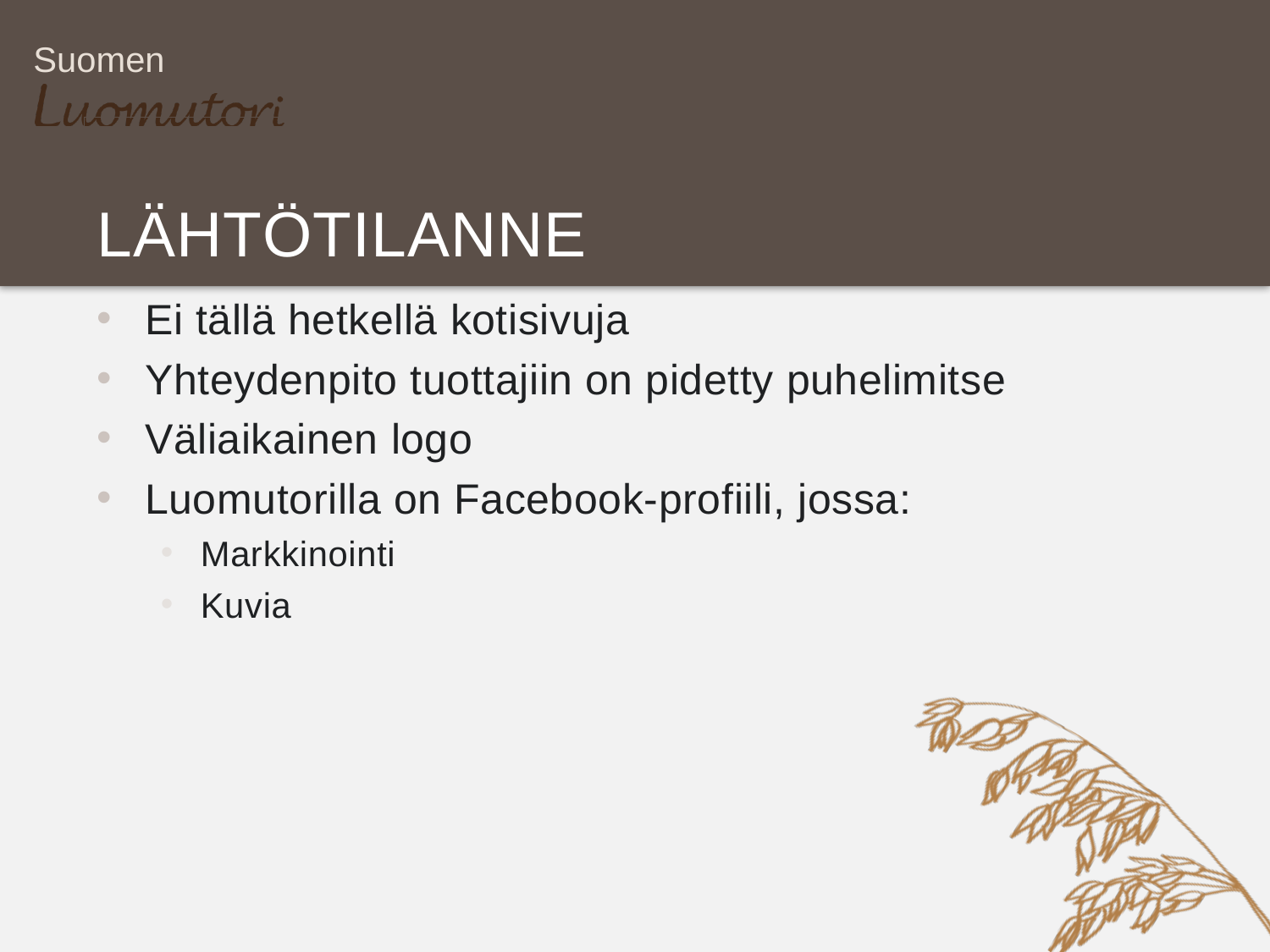

# LÄHTÖTILANNE
Ei tällä hetkellä kotisivuja
Yhteydenpito tuottajiin on pidetty puhelimitse
Väliaikainen logo
Luomutorilla on Facebook-profiili, jossa:
Markkinointi
Kuvia